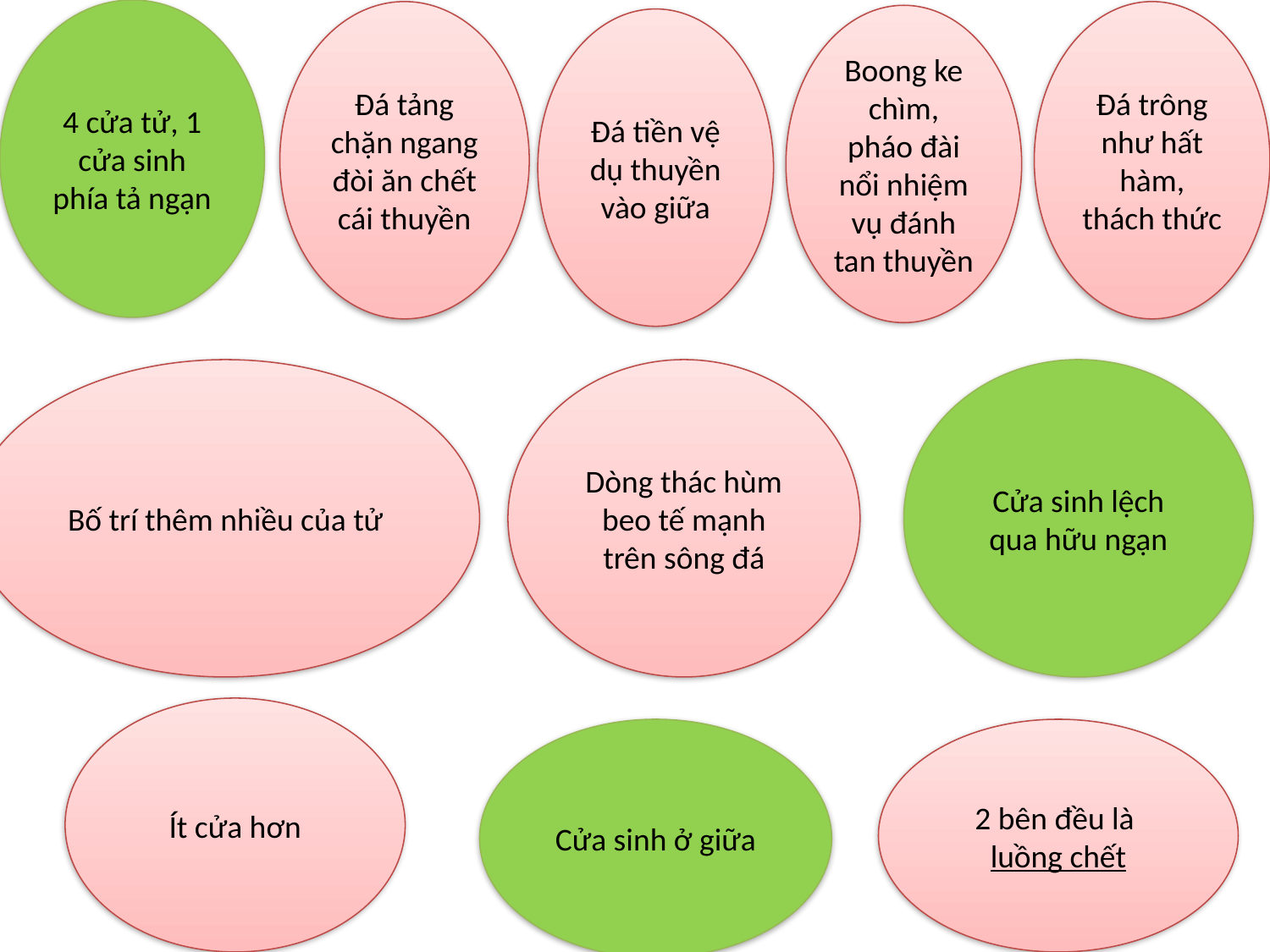

4 cửa tử, 1 cửa sinh phía tả ngạn
Đá tảng chặn ngang đòi ăn chết cái thuyền
Đá trông như hất hàm, thách thức
Boong ke chìm, pháo đài nổi nhiệm vụ đánh tan thuyền
Đá tiền vệ dụ thuyền vào giữa
#

Bố trí thêm nhiều của tử
Dòng thác hùm beo tế mạnh trên sông đá
Cửa sinh lệch qua hữu ngạn
Ít cửa hơn
Cửa sinh ở giữa
2 bên đều là luồng chết